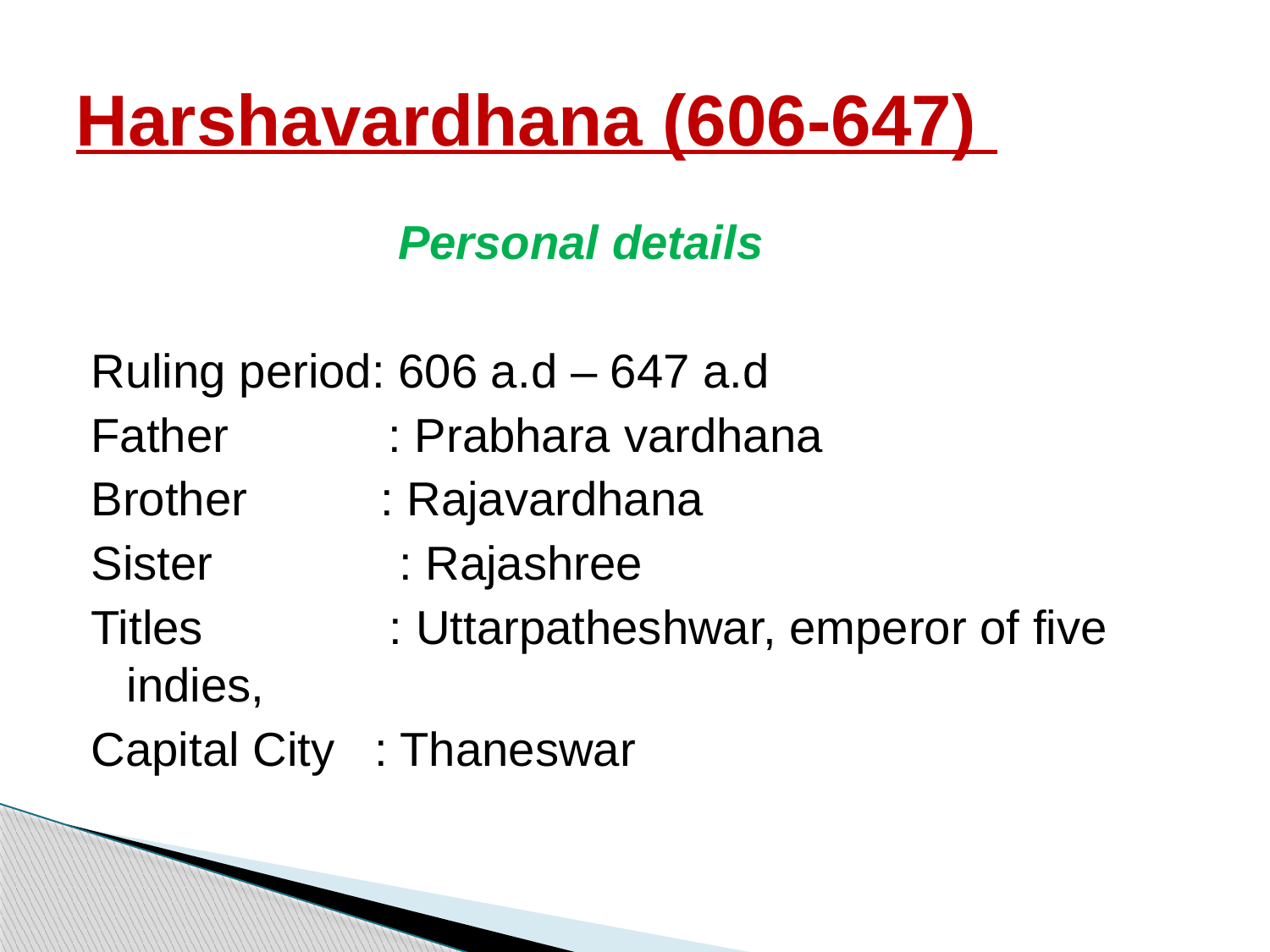

# Harshavardhana (606-647)
                       Personal details

Ruling period: 606 a.d – 647 a.d
Father            : Prabhara vardhana
Brother          : Rajavardhana
Sister              : Rajashree
Titles              : Uttarpatheshwar, emperor of five indies,
Capital City   : Thaneswar